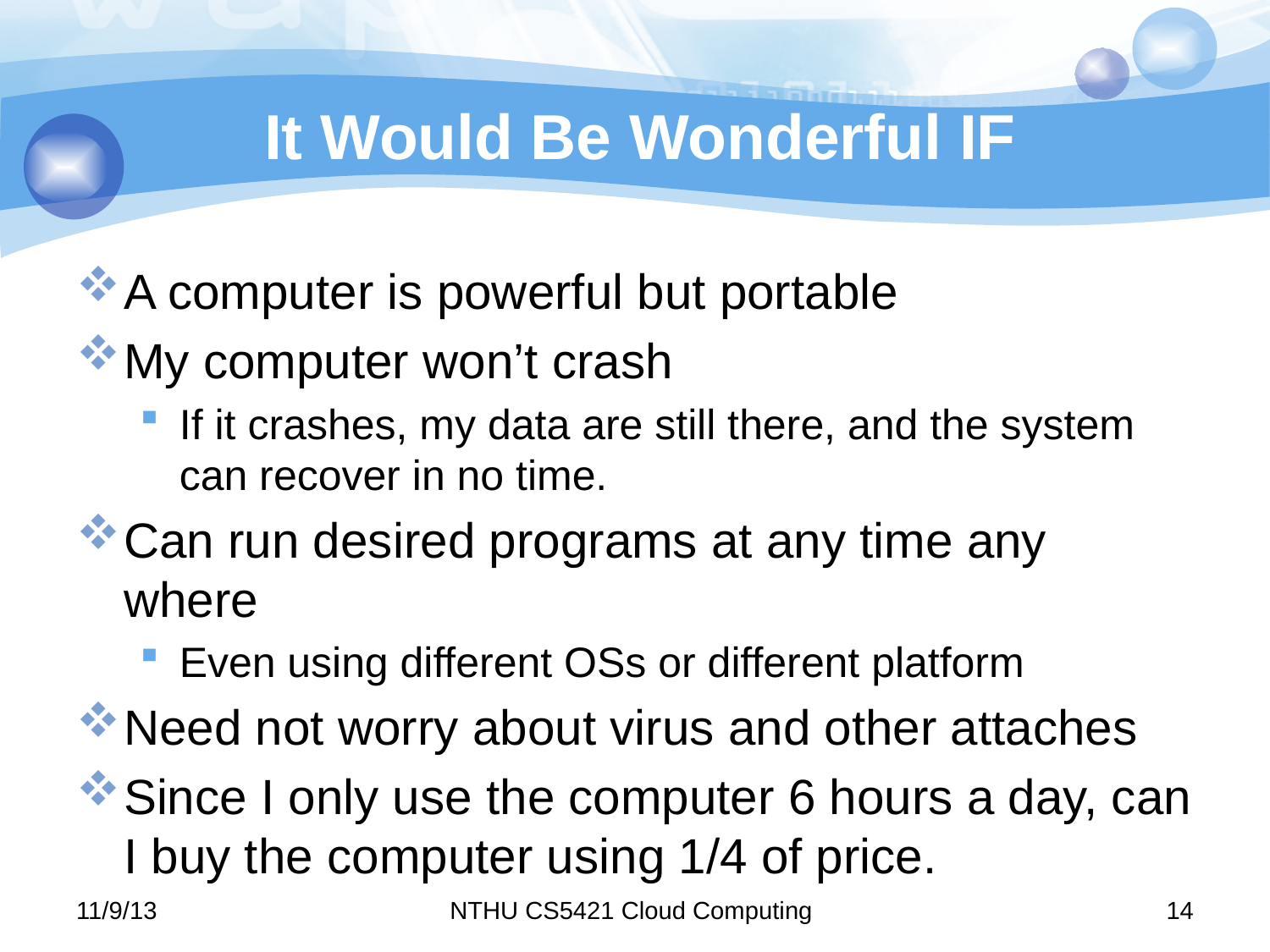

# It Would Be Wonderful IF
A computer is powerful but portable
My computer won’t crash
If it crashes, my data are still there, and the system can recover in no time.
Can run desired programs at any time any where
Even using different OSs or different platform
Need not worry about virus and other attaches
Since I only use the computer 6 hours a day, can I buy the computer using 1/4 of price.
11/9/13
NTHU CS5421 Cloud Computing
14